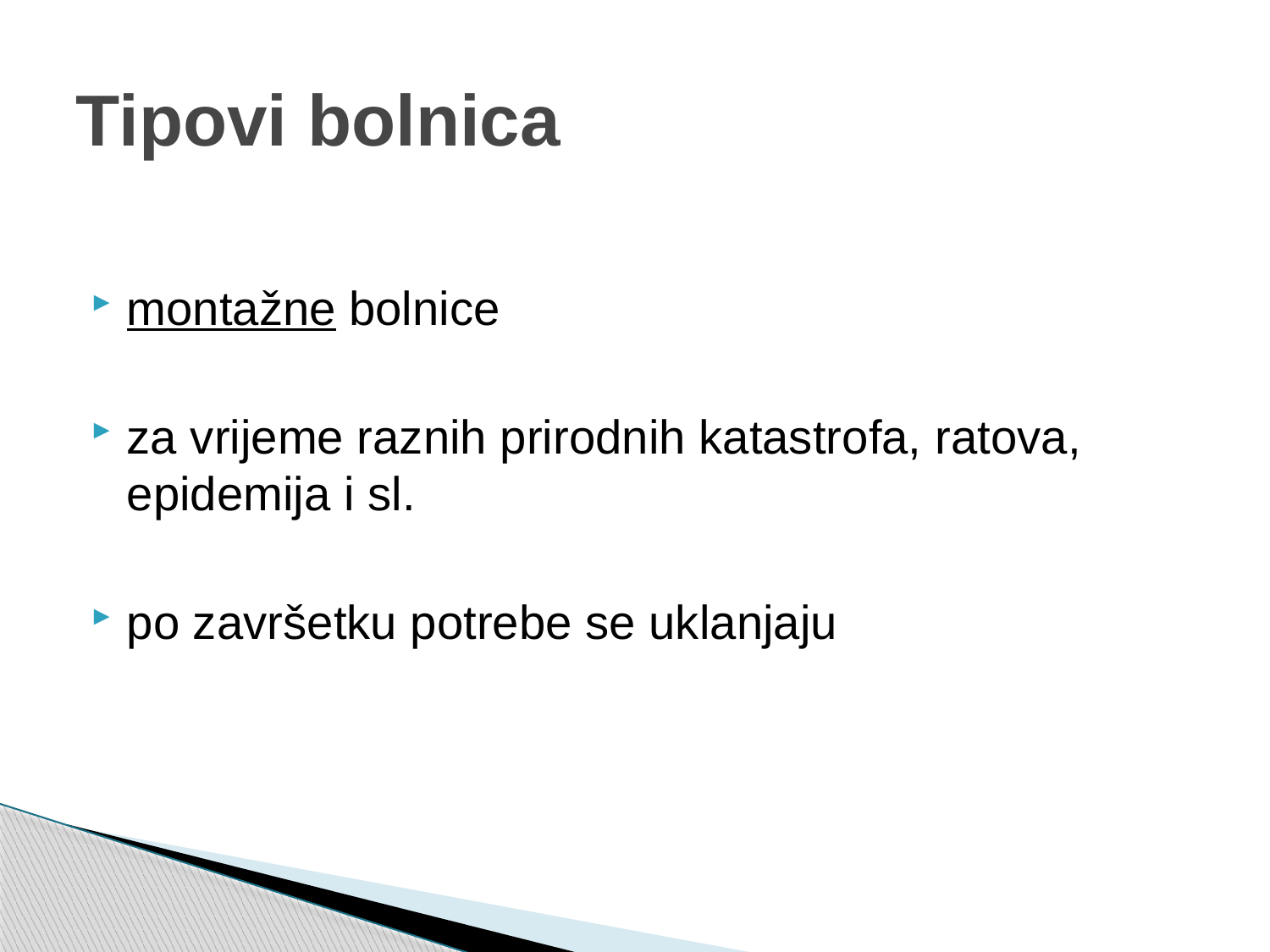

# Tipovi bolnica

montažne bolnice

za vrijeme raznih prirodnih katastrofa, ratova, epidemija i sl.

po završetku potrebe se uklanjaju